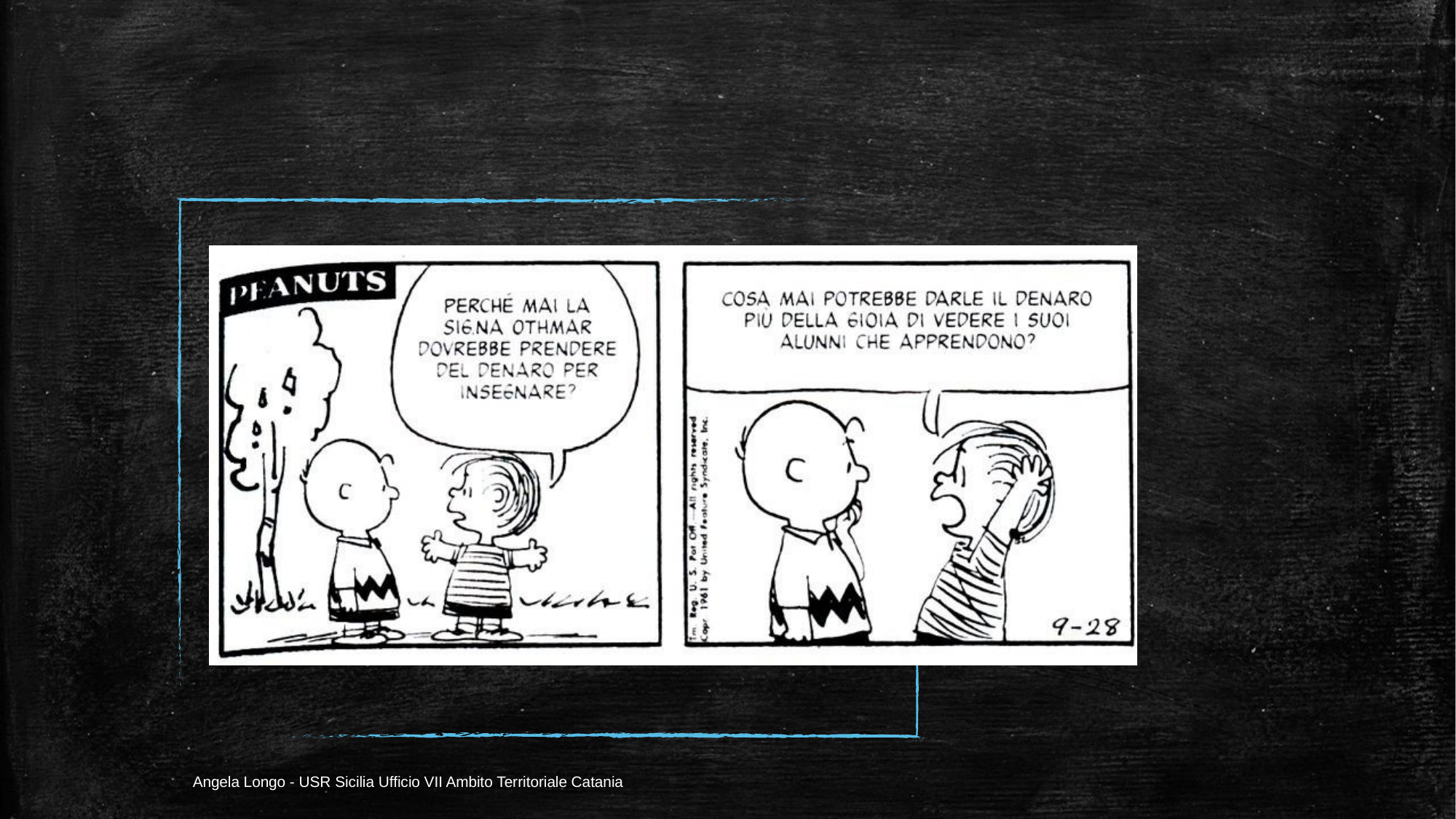

Angela Longo - USR Sicilia Ufficio VII Ambito Territoriale Catania